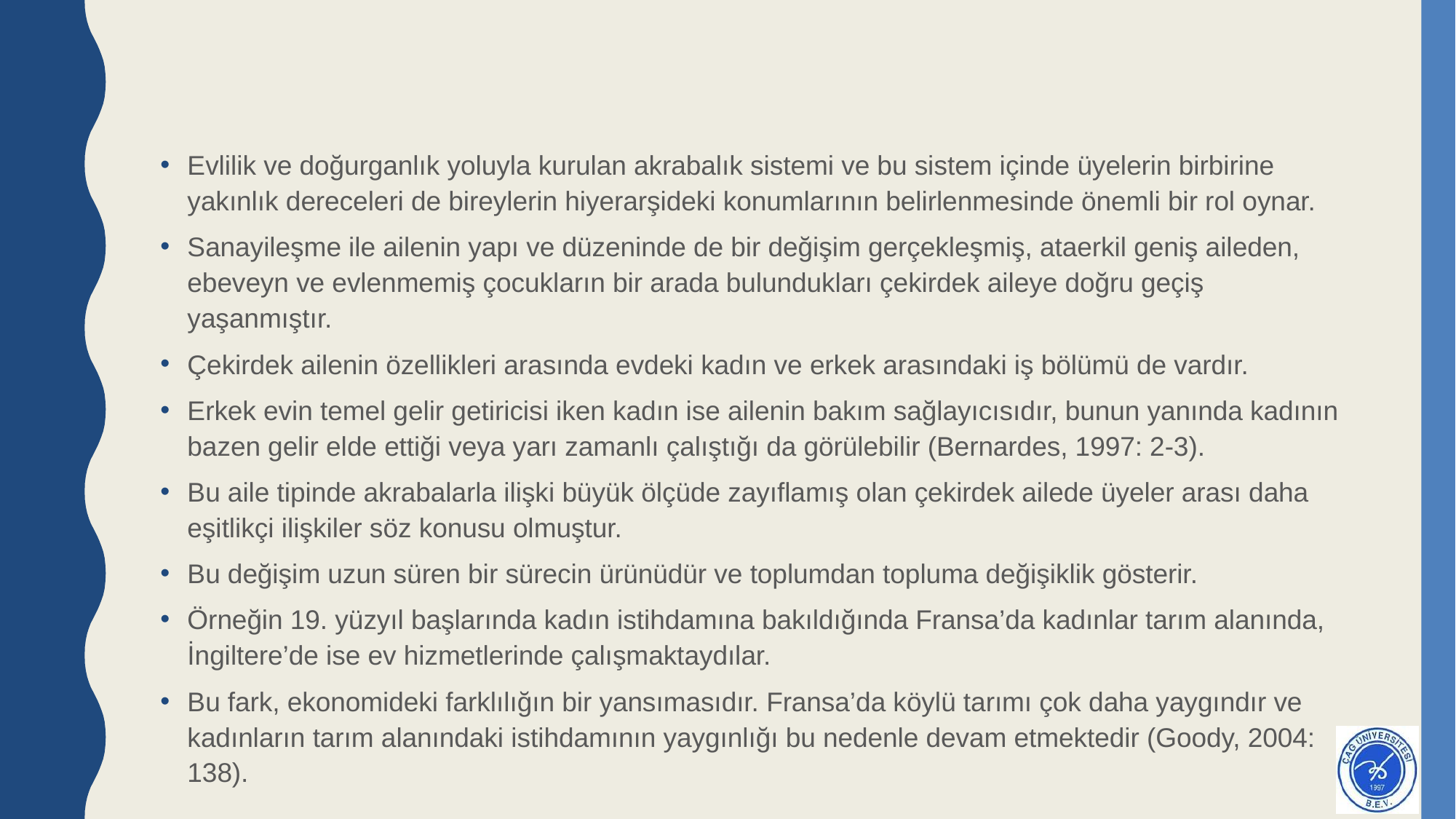

#
Evlilik ve doğurganlık yoluyla kurulan akrabalık sistemi ve bu sistem içinde üyelerin birbirine yakınlık dereceleri de bireylerin hiyerarşideki konumlarının belirlenmesinde önemli bir rol oynar.
Sanayileşme ile ailenin yapı ve düzeninde de bir değişim gerçekleşmiş, ataerkil geniş aileden, ebeveyn ve evlenmemiş çocukların bir arada bulundukları çekirdek aileye doğru geçiş yaşanmıştır.
Çekirdek ailenin özellikleri arasında evdeki kadın ve erkek arasındaki iş bölümü de vardır.
Erkek evin temel gelir getiricisi iken kadın ise ailenin bakım sağlayıcısıdır, bunun yanında kadının bazen gelir elde ettiği veya yarı zamanlı çalıştığı da görülebilir (Bernardes, 1997: 2-3).
Bu aile tipinde akrabalarla ilişki büyük ölçüde zayıflamış olan çekirdek ailede üyeler arası daha eşitlikçi ilişkiler söz konusu olmuştur.
Bu değişim uzun süren bir sürecin ürünüdür ve toplumdan topluma değişiklik gösterir.
Örneğin 19. yüzyıl başlarında kadın istihdamına bakıldığında Fransa’da kadınlar tarım alanında, İngiltere’de ise ev hizmetlerinde çalışmaktaydılar.
Bu fark, ekonomideki farklılığın bir yansımasıdır. Fransa’da köylü tarımı çok daha yaygındır ve kadınların tarım alanındaki istihdamının yaygınlığı bu nedenle devam etmektedir (Goody, 2004: 138).